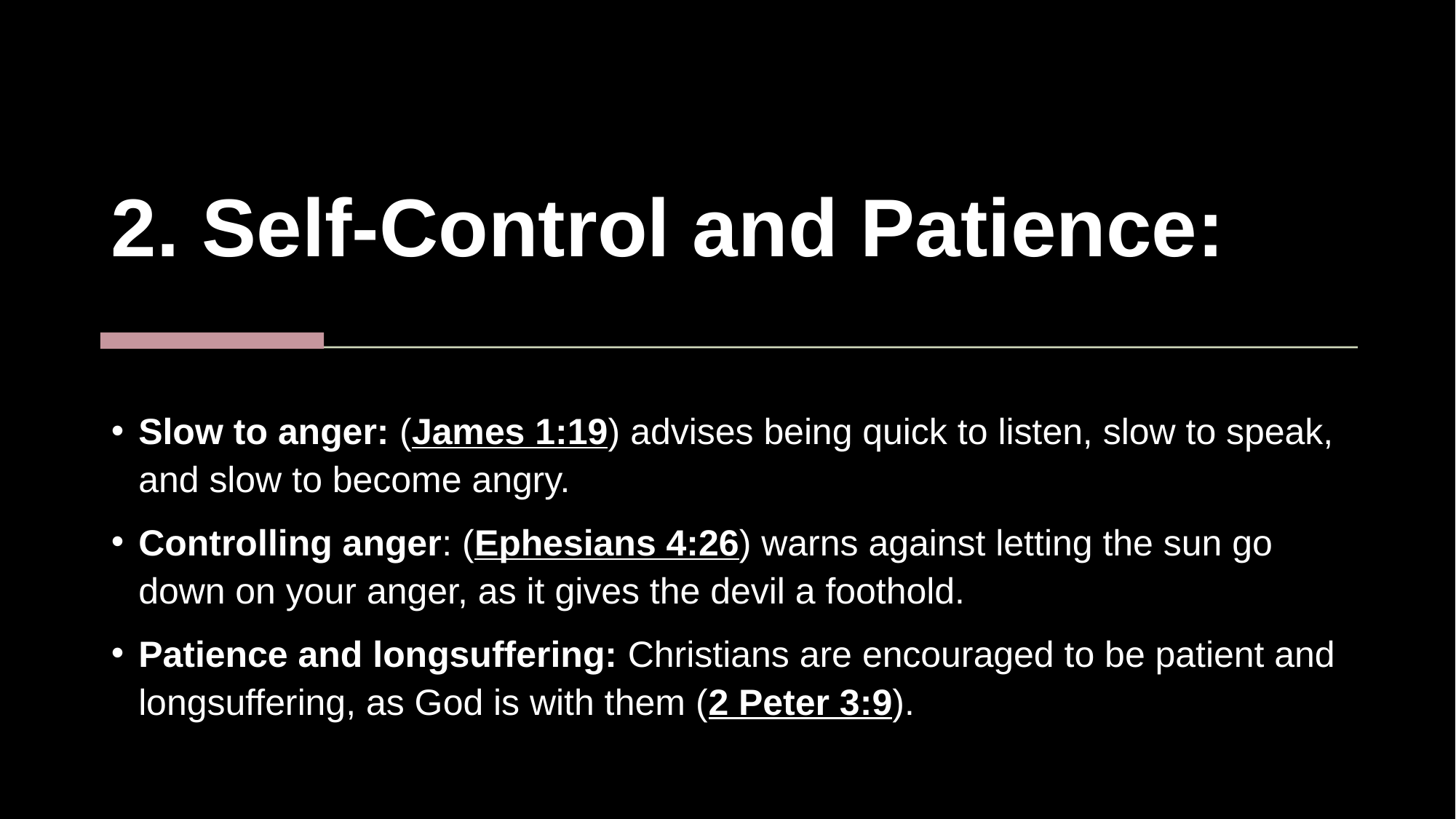

# 2. Self-Control and Patience:

Slow to anger: (James 1:19) advises being quick to listen, slow to speak, and slow to become angry.
Controlling anger: (Ephesians 4:26) warns against letting the sun go down on your anger, as it gives the devil a foothold.
Patience and longsuffering: Christians are encouraged to be patient and longsuffering, as God is with them (2 Peter 3:9).